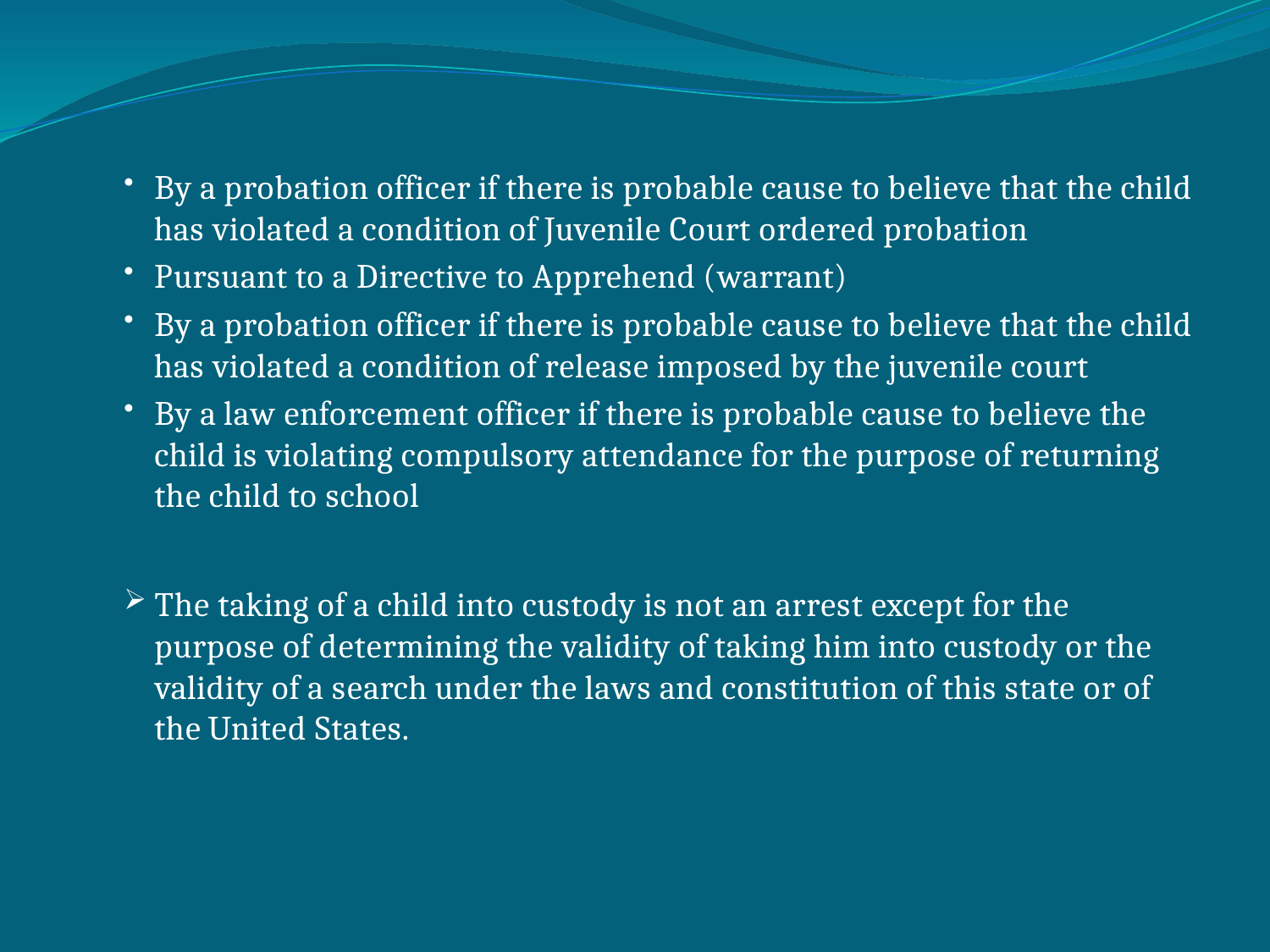

By a probation officer if there is probable cause to believe that the child has violated a condition of Juvenile Court ordered probation
Pursuant to a Directive to Apprehend (warrant)
By a probation officer if there is probable cause to believe that the child has violated a condition of release imposed by the juvenile court
By a law enforcement officer if there is probable cause to believe the child is violating compulsory attendance for the purpose of returning the child to school

The taking of a child into custody is not an arrest except for the purpose of determining the validity of taking him into custody or the validity of a search under the laws and constitution of this state or of the United States.